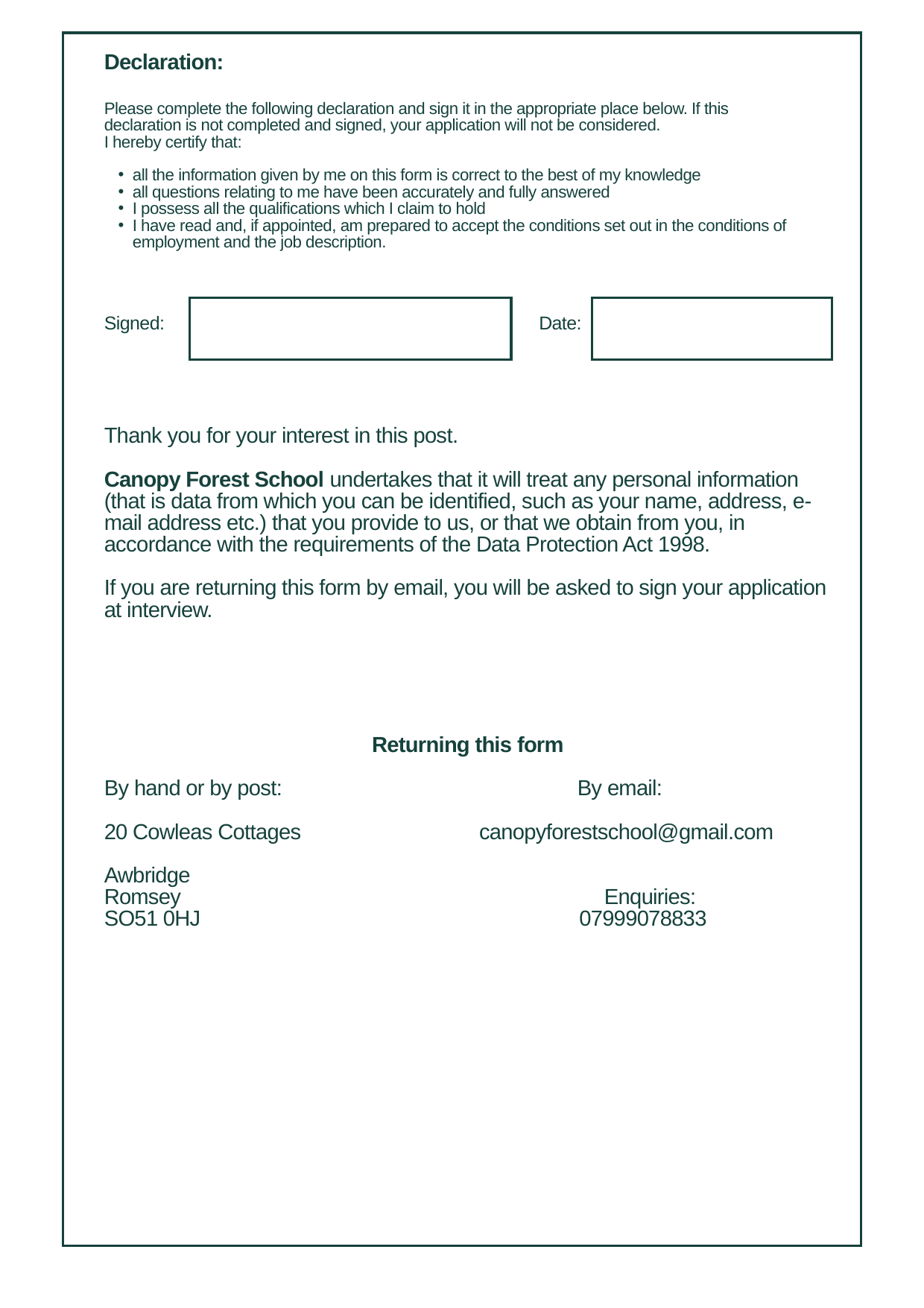

Declaration:
Please complete the following declaration and sign it in the appropriate place below. If this declaration is not completed and signed, your application will not be considered.
I hereby certify that:

all the information given by me on this form is correct to the best of my knowledge
all questions relating to me have been accurately and fully answered
I possess all the qualifications which I claim to hold
I have read and, if appointed, am prepared to accept the conditions set out in the conditions of employment and the job description.

Signed:
Date:
Thank you for your interest in this post.

Canopy Forest School undertakes that it will treat any personal information (that is data from which you can be identified, such as your name, address, e-mail address etc.) that you provide to us, or that we obtain from you, in accordance with the requirements of the Data Protection Act 1998.

If you are returning this form by email, you will be asked to sign your application at interview.
Returning this form

By hand or by post:                                                     By email:

20 Cowleas Cottages                                canopyforestschool@gmail.com
Awbridge
Romsey                                                                            Enquiries:
SO51 0HJ                                                                    07999078833